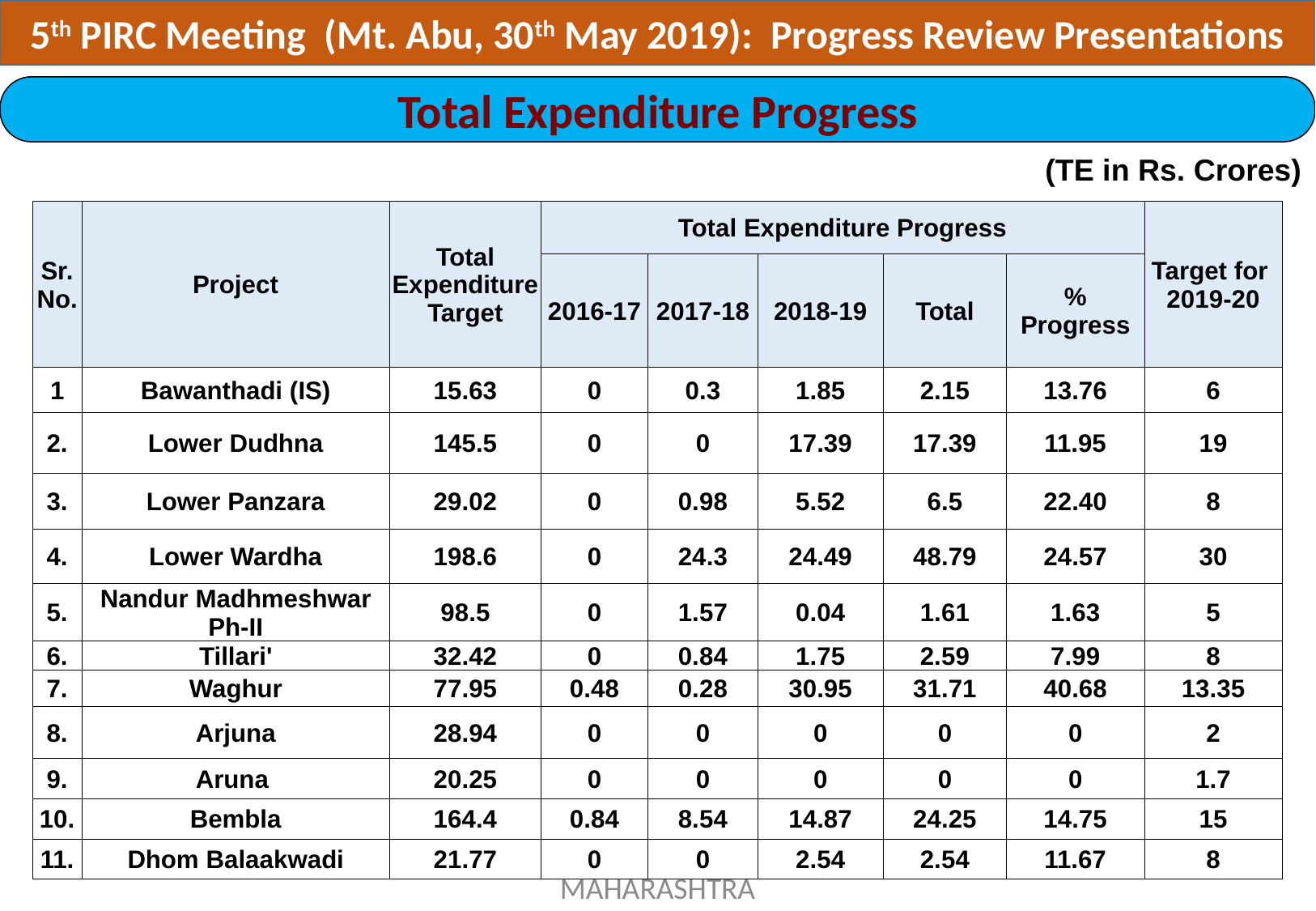

5th PIRC Meeting  (Mt. Abu, 30th May 2019):  Progress Review Presentations
Total Expenditure Progress
(TE in Rs. Crores)
| Sr. No. | Project | Total Expenditure Target | Total Expenditure Progress |  |  |  |  | Target for 2019-20 |
| --- | --- | --- | --- | --- | --- | --- | --- | --- |
|  |  |  | 2016-17 | 2017-18 | 2018-19 | Total | % Progress |  |
| 1 | Bawanthadi (IS) | 15.63 | 0 | 0.3 | 1.85 | 2.15 | 13.76 | 6 |
| 2. | Lower Dudhna | 145.5 | 0 | 0 | 17.39 | 17.39 | 11.95 | 19 |
| 3. | Lower Panzara | 29.02 | 0 | 0.98 | 5.52 | 6.5 | 22.40 | 8 |
| 4. | Lower Wardha | 198.6 | 0 | 24.3 | 24.49 | 48.79 | 24.57 | 30 |
| 5. | Nandur Madhmeshwar Ph-II | 98.5 | 0 | 1.57 | 0.04 | 1.61 | 1.63 | 5 |
| 6. | Tillari' | 32.42 | 0 | 0.84 | 1.75 | 2.59 | 7.99 | 8 |
| 7. | Waghur | 77.95 | 0.48 | 0.28 | 30.95 | 31.71 | 40.68 | 13.35 |
| 8. | Arjuna | 28.94 | 0 | 0 | 0 | 0 | 0 | 2 |
| 9. | Aruna | 20.25 | 0 | 0 | 0 | 0 | 0 | 1.7 |
| 10. | Bembla | 164.4 | 0.84 | 8.54 | 14.87 | 24.25 | 14.75 | 15 |
| 11. | Dhom Balaakwadi | 21.77 | 0 | 0 | 2.54 | 2.54 | 11.67 | 8 |
MAHARASHTRA